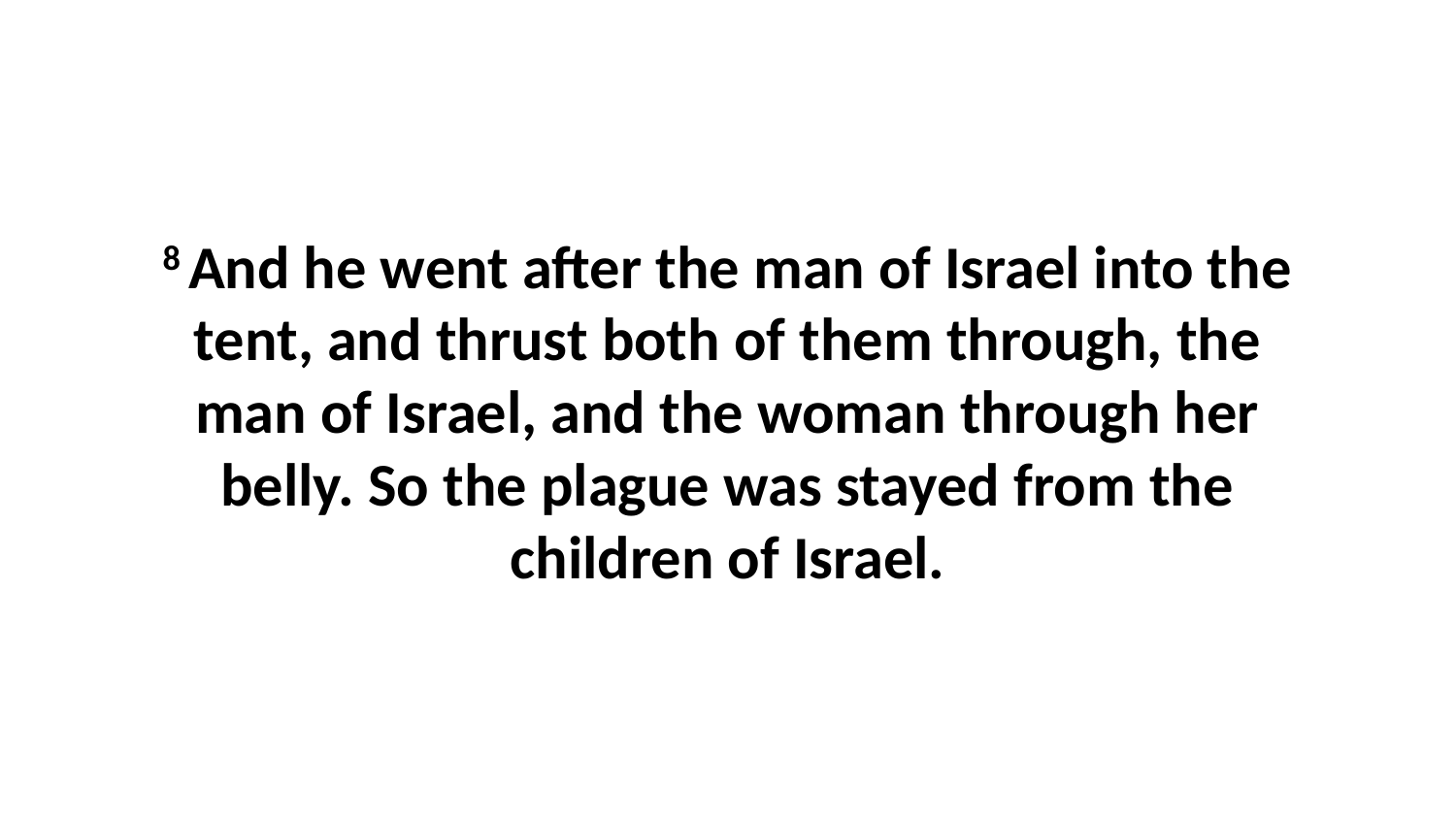

8 And he went after the man of Israel into the tent, and thrust both of them through, the man of Israel, and the woman through her belly. So the plague was stayed from the children of Israel.